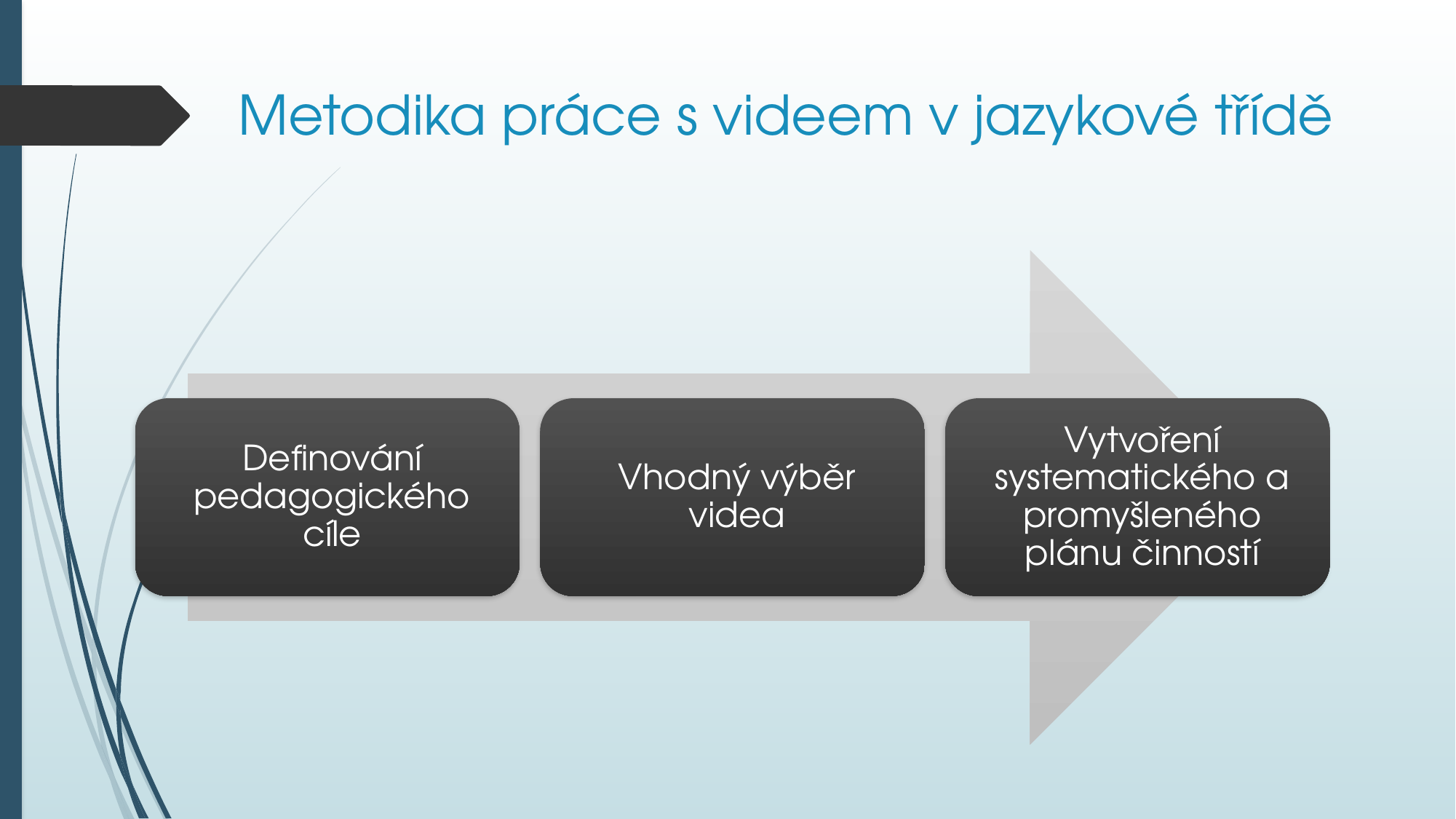

# Metodika práce s videem v jazykové třídě
Definování pedagogického cíle
Vhodný výběr videa
Vytvoření systematického a promyšleného plánu činností